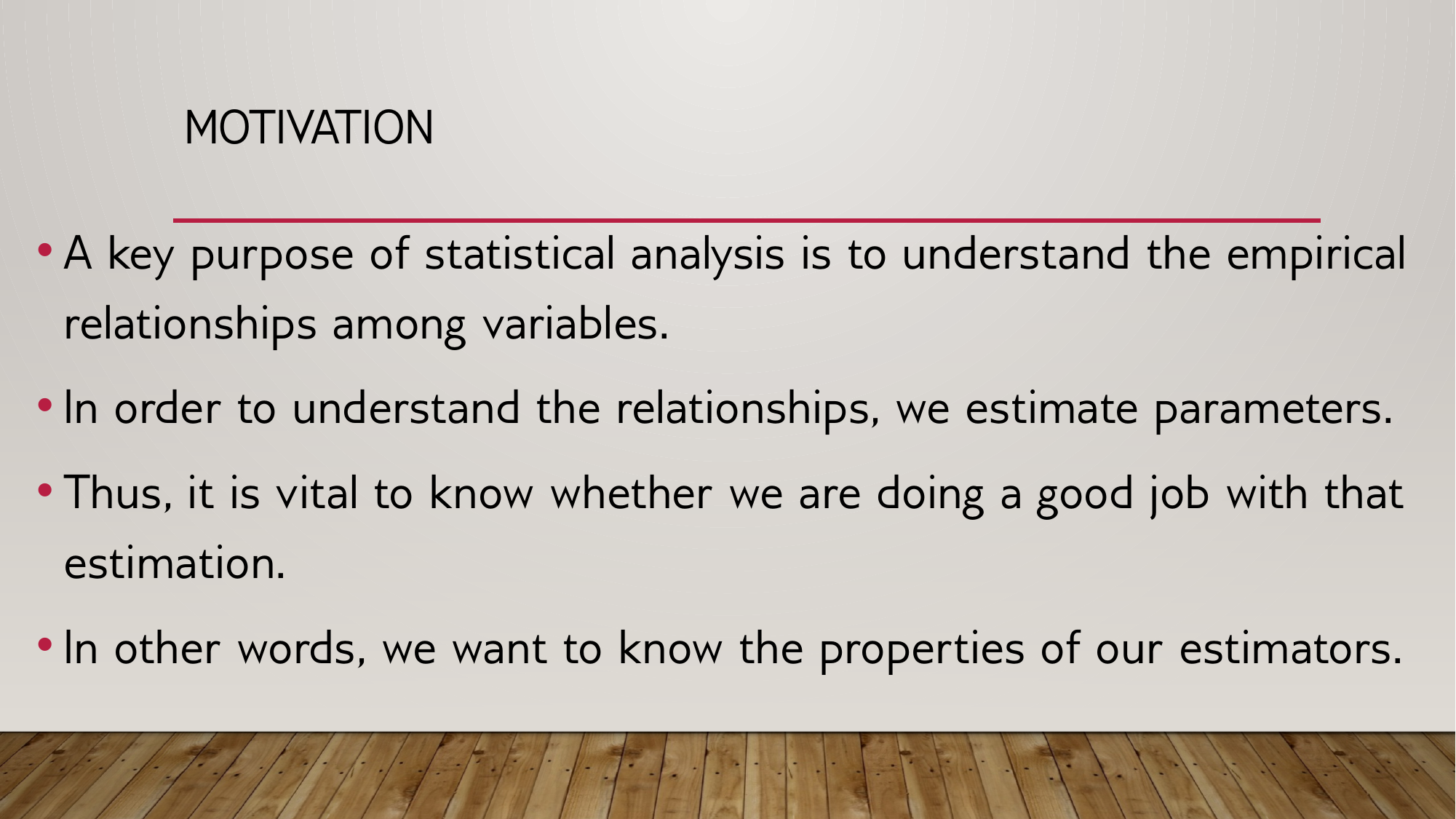

# Motivation
A key purpose of statistical analysis is to understand the empirical relationships among variables.
In order to understand the relationships, we estimate parameters.
Thus, it is vital to know whether we are doing a good job with that estimation.
In other words, we want to know the properties of our estimators.